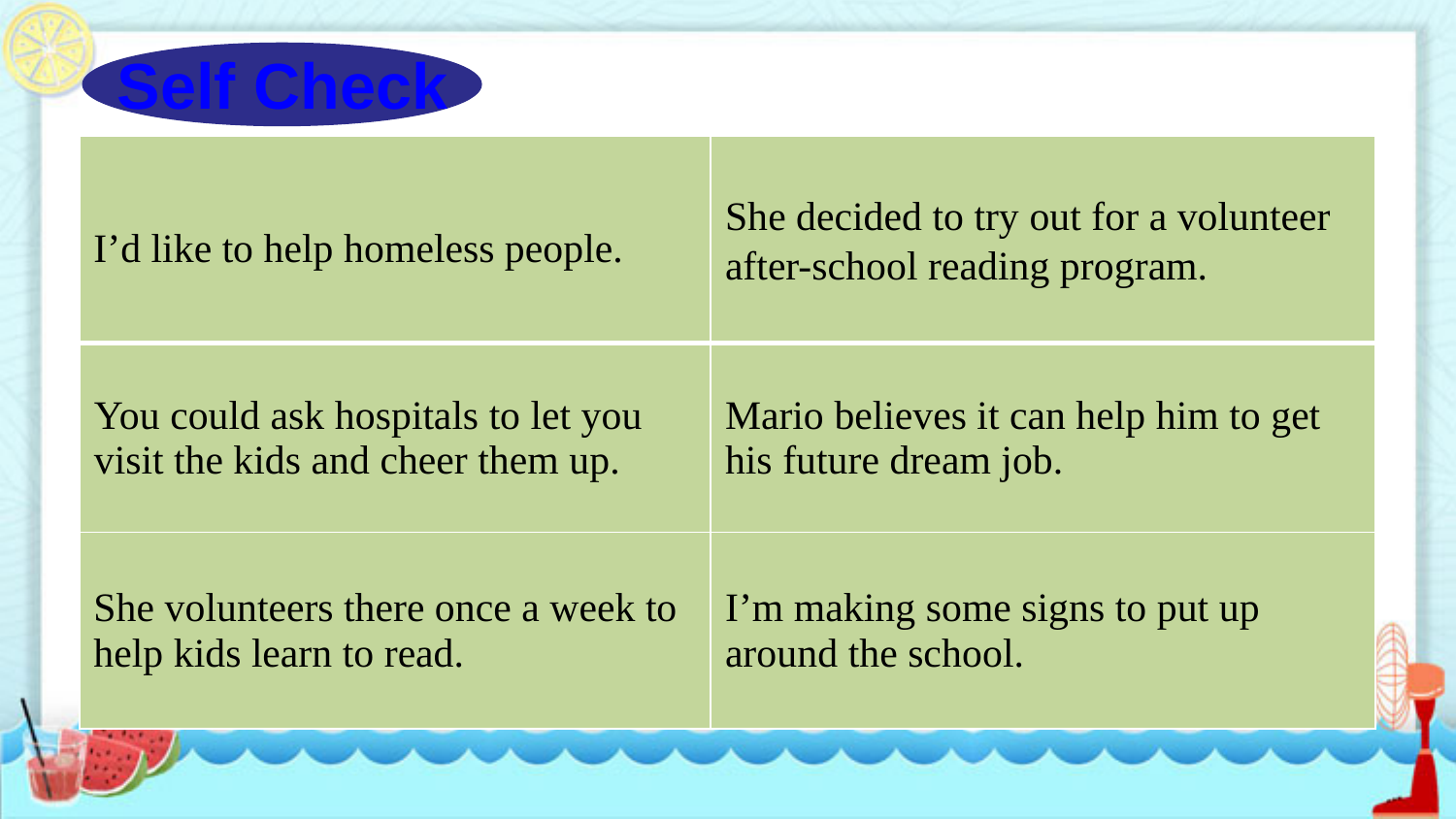

Self Check

| I’d like to help homeless people. | She decided to try out for a volunteer after-school reading program. |
| --- | --- |
| You could ask hospitals to let you visit the kids and cheer them up. | Mario believes it can help him to get his future dream job. |
| She volunteers there once a week to help kids learn to read. | I’m making some signs to put up around the school. |